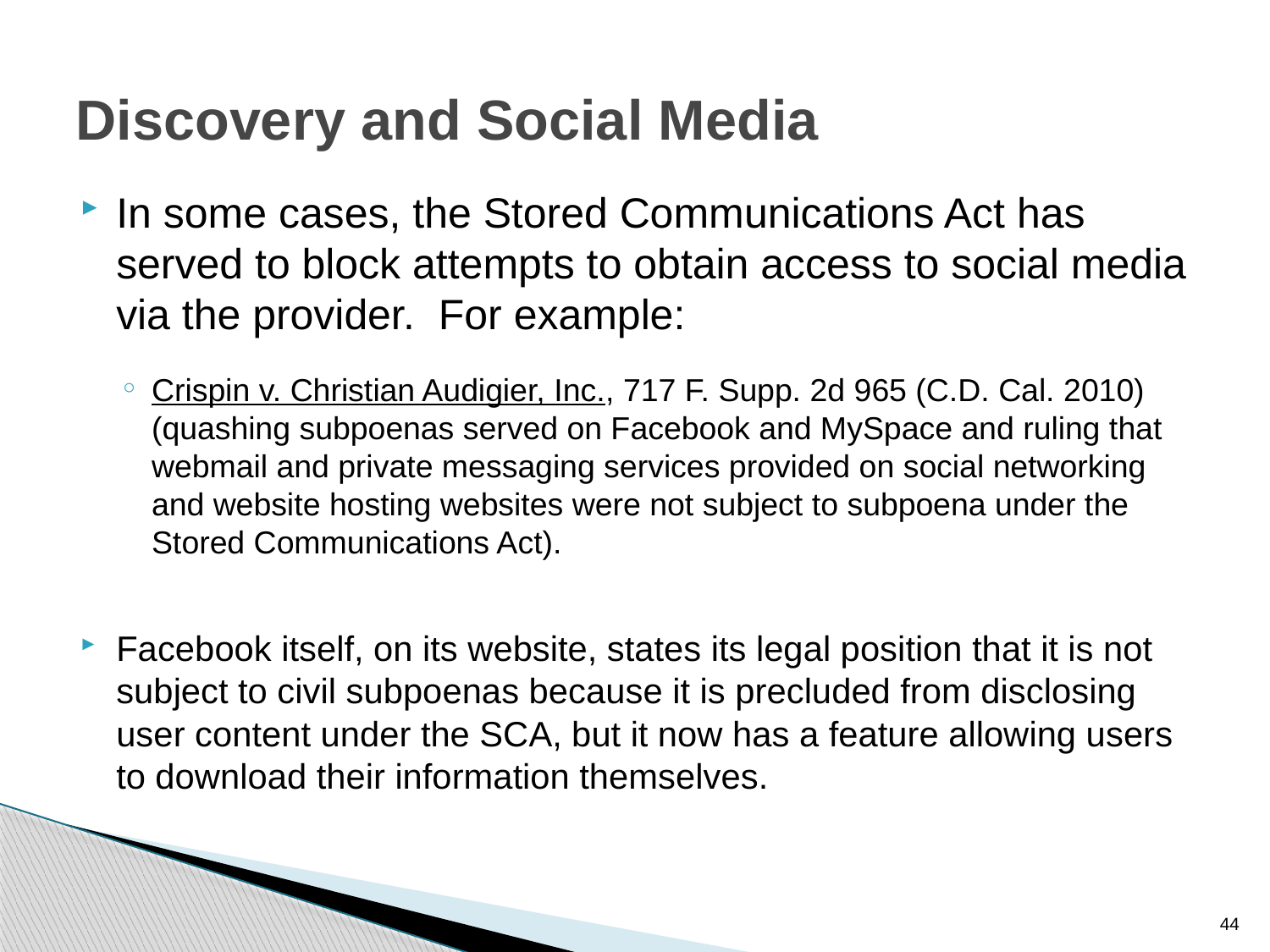

# Discovery and Social Media
In some cases, the Stored Communications Act has served to block attempts to obtain access to social media via the provider.  For example:

Crispin v. Christian Audigier, Inc., 717 F. Supp. 2d 965 (C.D. Cal. 2010) (quashing subpoenas served on Facebook and MySpace and ruling that webmail and private messaging services provided on social networking and website hosting websites were not subject to subpoena under the Stored Communications Act).

Facebook itself, on its website, states its legal position that it is not subject to civil subpoenas because it is precluded from disclosing user content under the SCA, but it now has a feature allowing users to download their information themselves.

44